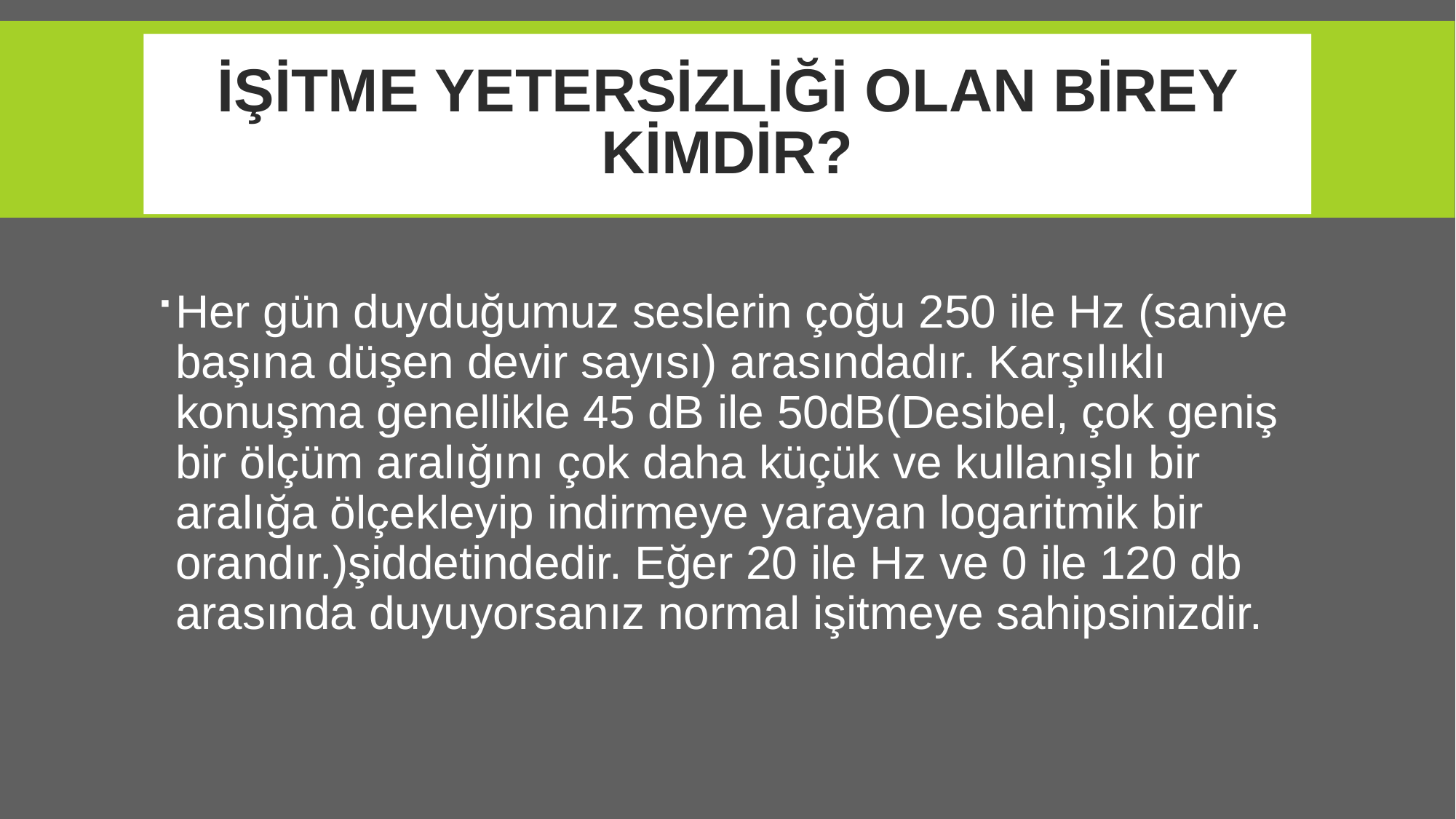

# İşitme yetersizliği olan birey kimdir?
Her gün duyduğumuz seslerin çoğu 250 ile Hz (saniye başına düşen devir sayısı) arasındadır. Karşılıklı konuşma genellikle 45 dB ile 50dB(Desibel, çok geniş bir ölçüm aralığını çok daha küçük ve kullanışlı bir aralığa ölçekleyip indirmeye yarayan logaritmik bir orandır.)şiddetindedir. Eğer 20 ile Hz ve 0 ile 120 db arasında duyuyorsanız normal işitmeye sahipsinizdir.